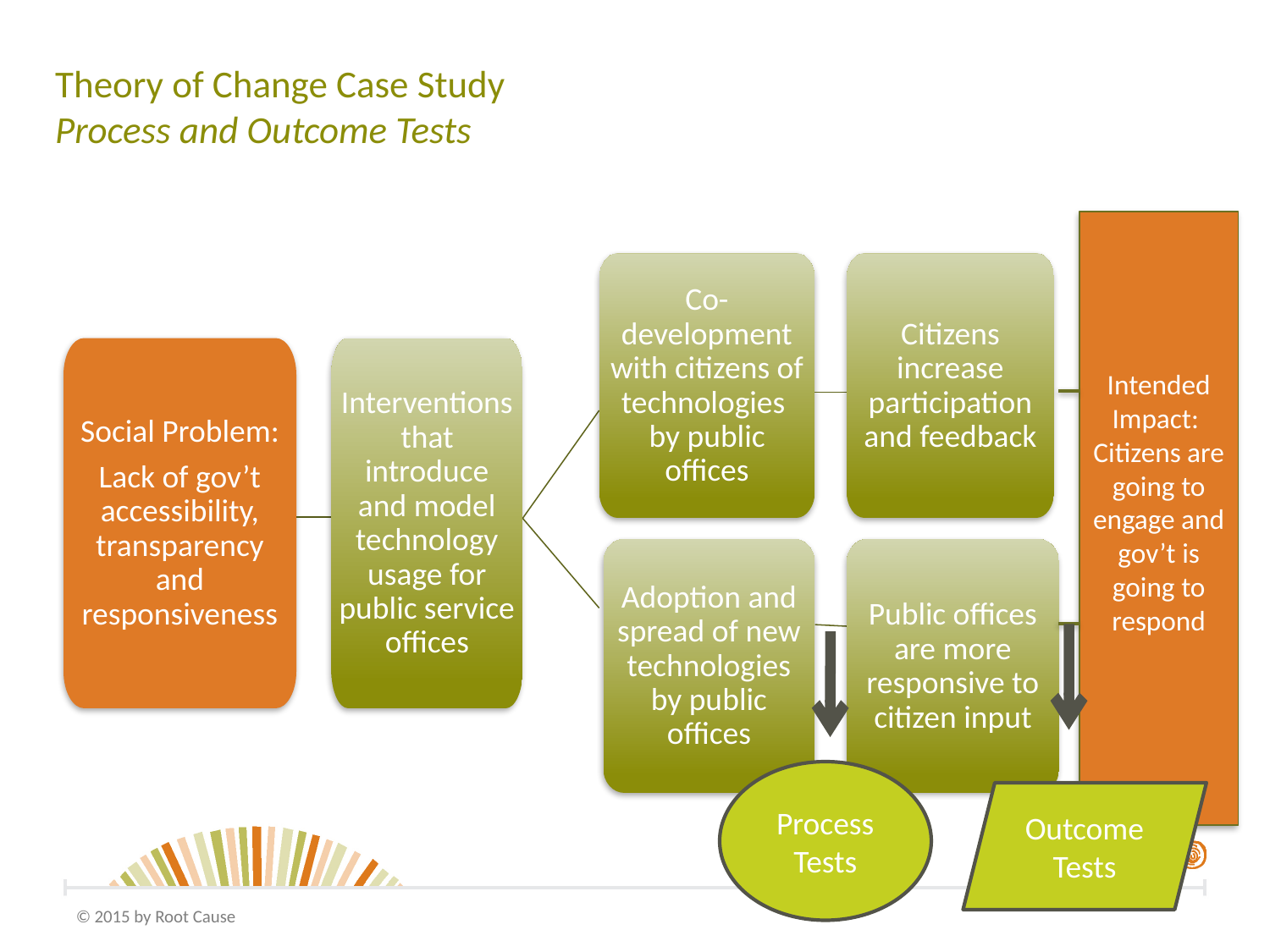

# Theory of Change Case Study Process and Outcome Tests
Intended Impact:
Citizens are going to engage and gov’t is going to respond

Citizens increase participation and feedback

Co-development with citizens of technologies  by public offices
Social Problem:
Lack of gov’t accessibility, transparency and responsiveness
Interventions that introduce and model technology usage for public service offices

Adoption and spread of new technologies by public offices
Public offices are more responsive to citizen input

Outcome Tests
Process Tests